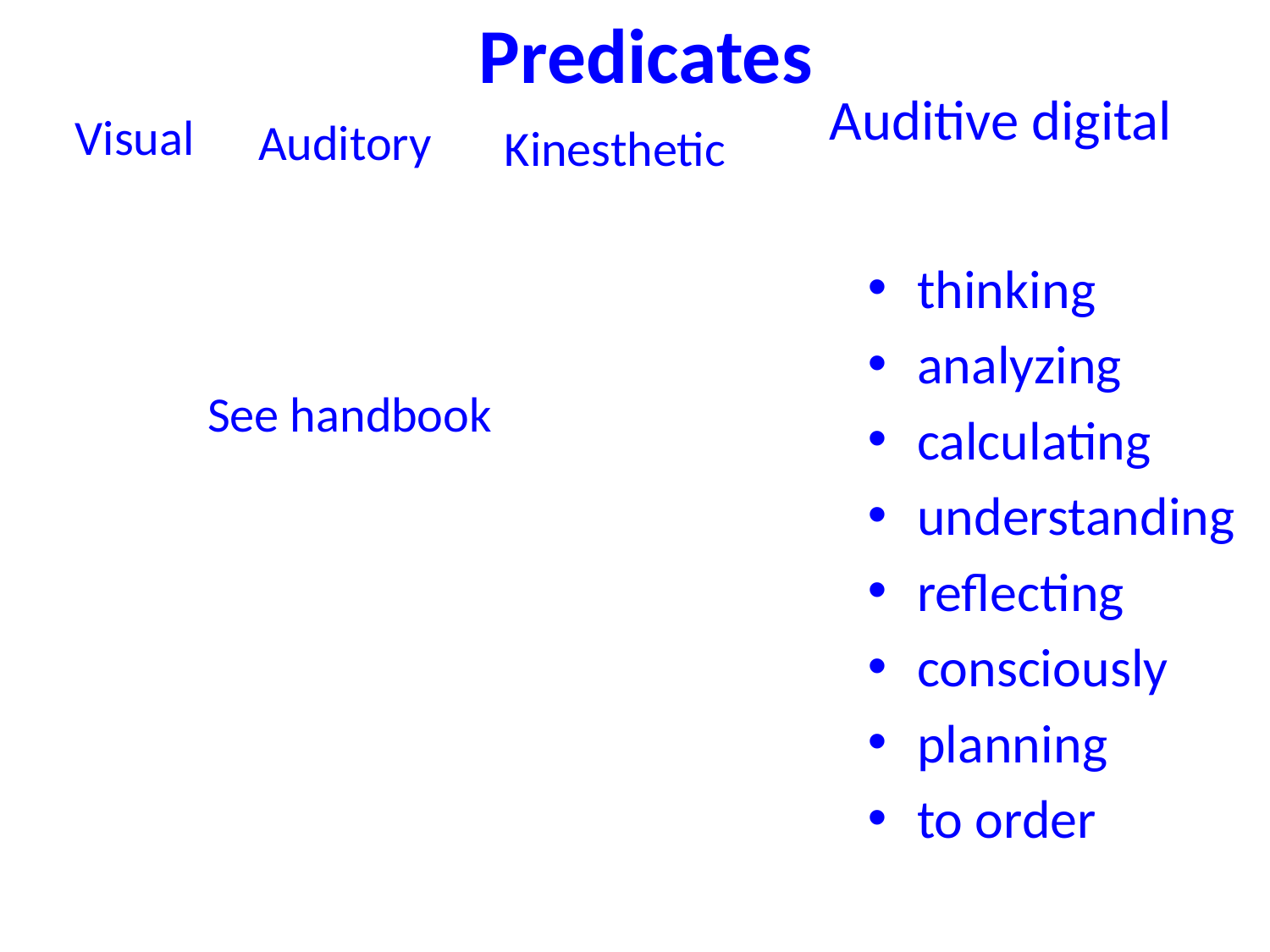

Predicates
# Auditive digital
Visual
Auditory
Kinesthetic

thinking
analyzing
calculating
understanding
reflecting
consciously
planning
to order
See handbook